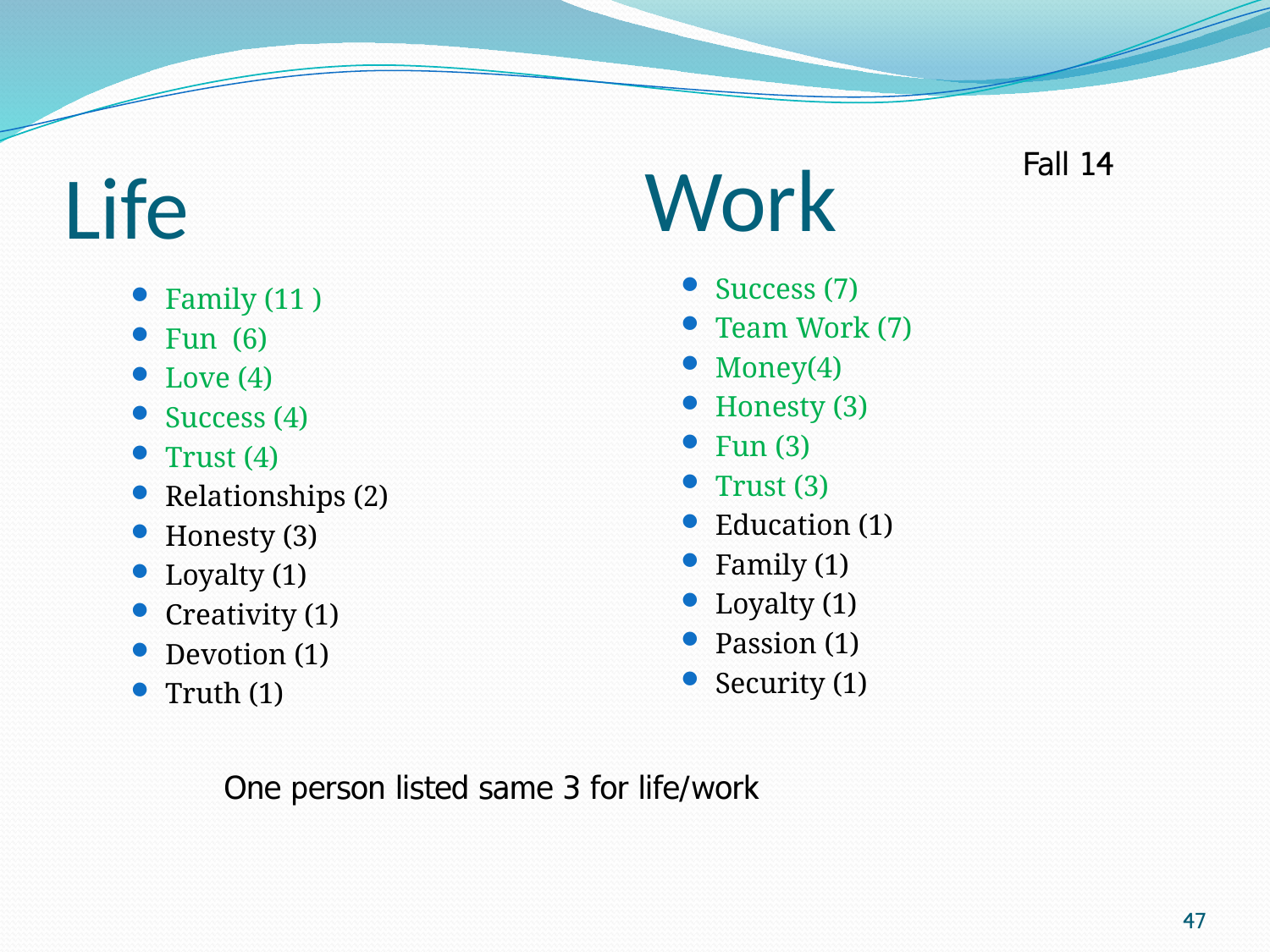

# Life
Work
Fall 14
Success (7)
Team Work (7)
Money(4)
Honesty (3)
Fun (3)
Trust (3)
Education (1)
Family (1)
Loyalty (1)
Passion (1)
Security (1)
Family (11 )
Fun  (6)
Love (4)
Success (4)
Trust (4)
Relationships (2)
Honesty (3)
Loyalty (1)
Creativity (1)
Devotion (1)
Truth (1)

One person listed same 3 for life/work
47